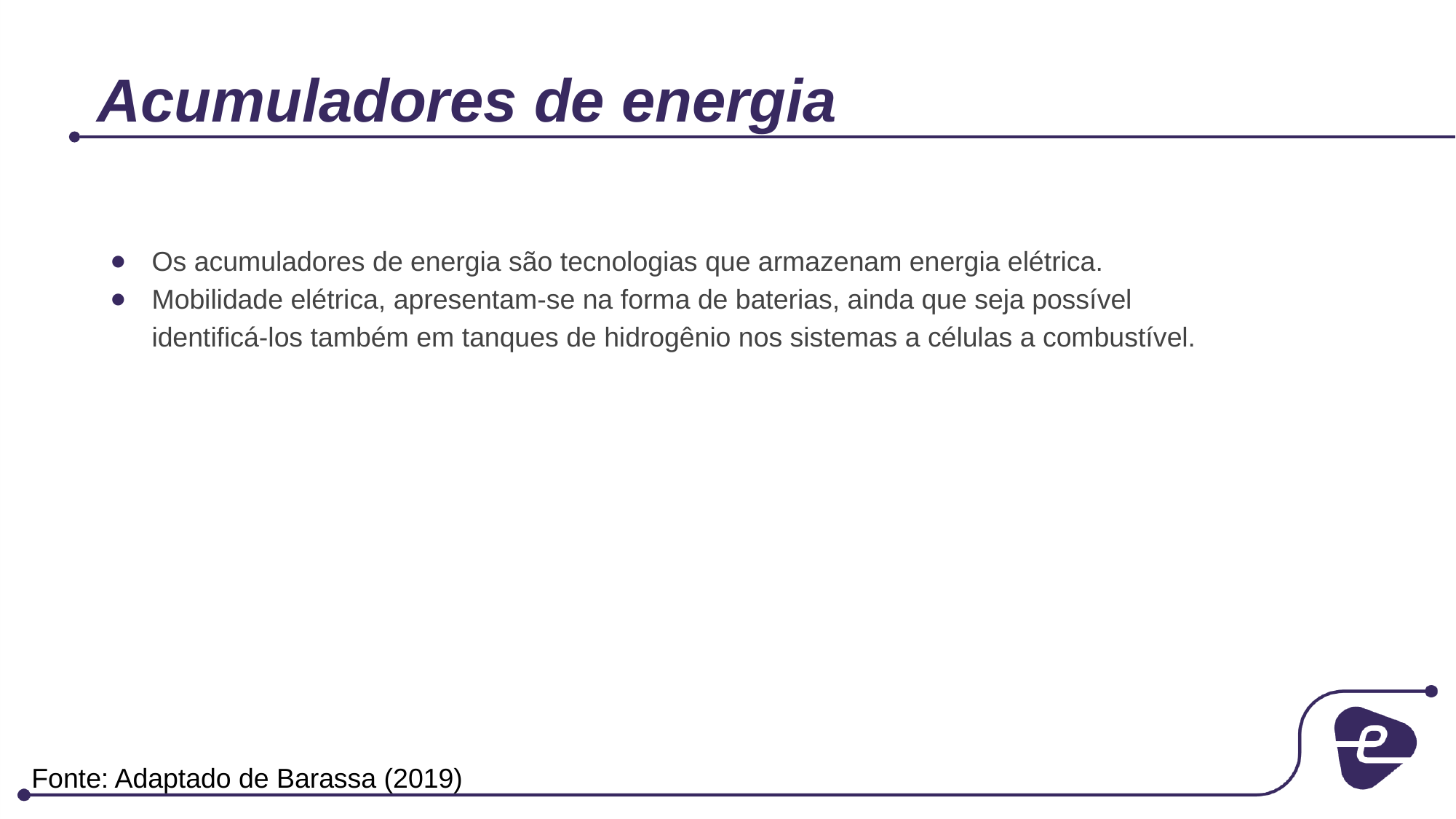

# Acumuladores de energia
Os acumuladores de energia são tecnologias que armazenam energia elétrica.
Mobilidade elétrica, apresentam-se na forma de baterias, ainda que seja possível identificá-los também em tanques de hidrogênio nos sistemas a células a combustível.

Fonte: Adaptado de Barassa (2019)